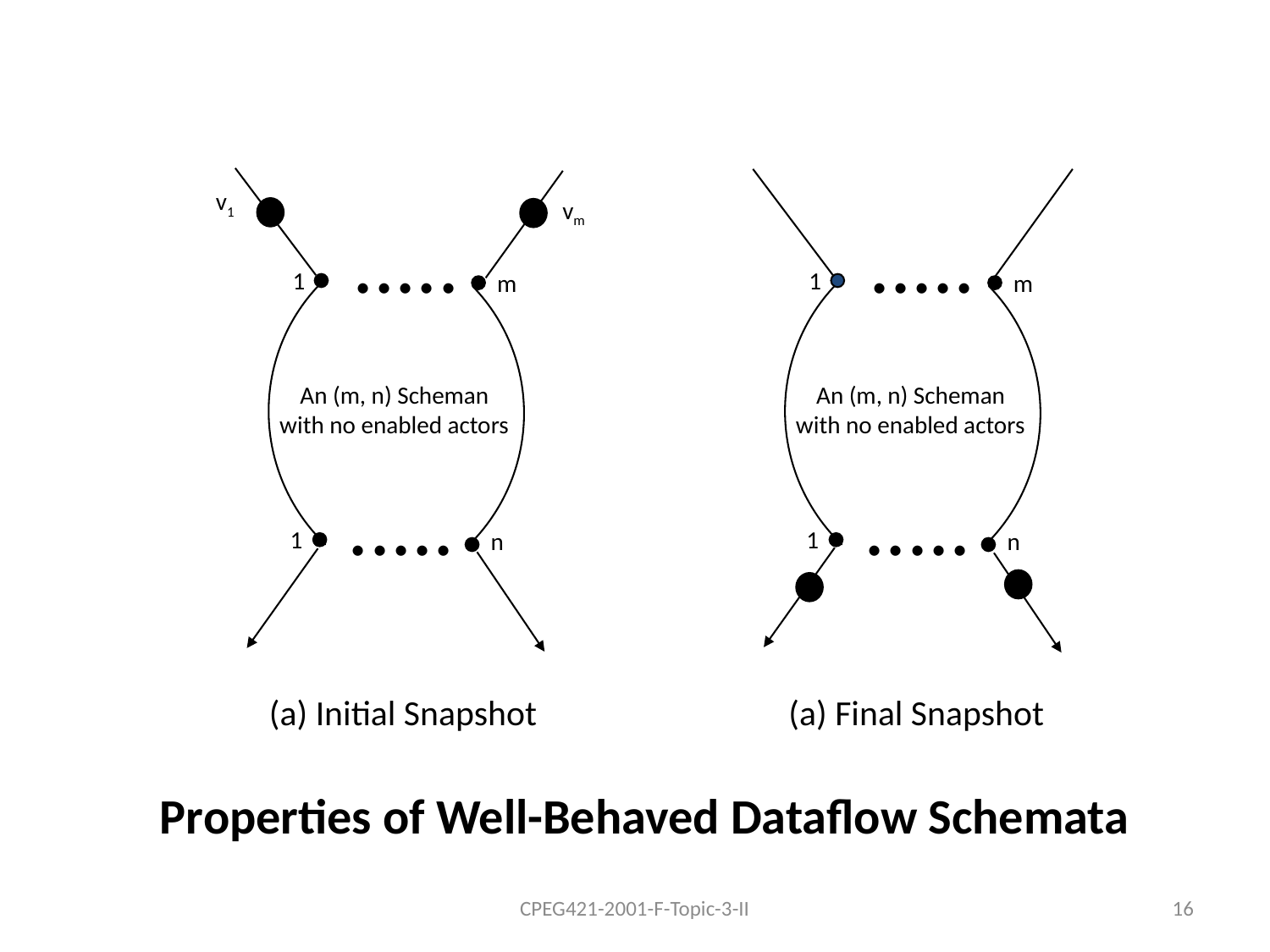

v1
vm

.....
.....
1
1
m
m

An (m, n) Scheman
with no enabled actors
An (m, n) Scheman
with no enabled actors
.....
.....
1
1
n
n

(a) Initial Snapshot
(a) Final Snapshot
# Properties of Well-Behaved Dataflow Schemata
CPEG421-2001-F-Topic-3-II
16